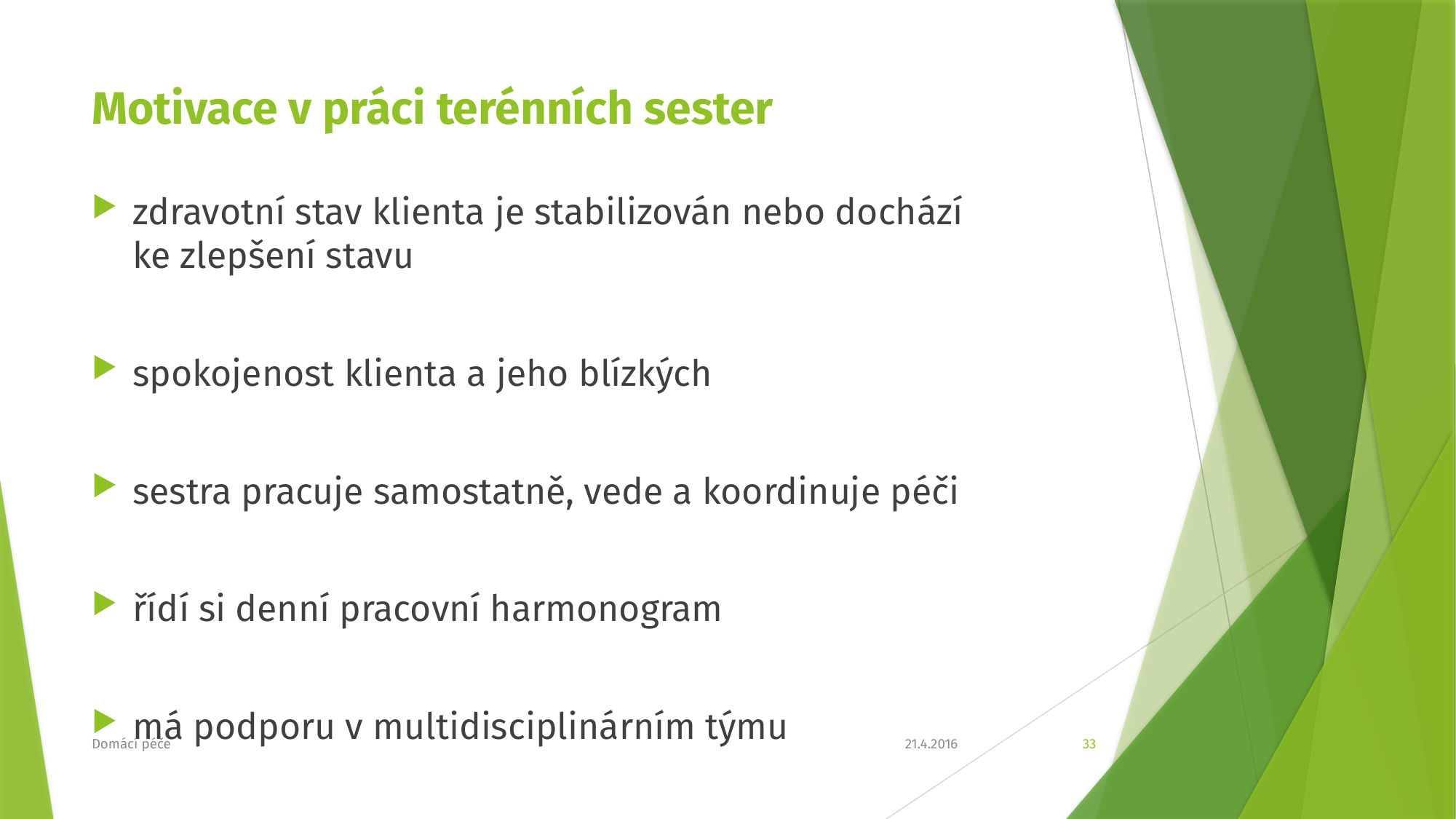

# Motivace v práci terénních sester
zdravotní stav klienta je stabilizován nebo dochází
ke zlepšení stavu

spokojenost klienta a jeho blízkých

sestra pracuje samostatně, vede a koordinuje péči

řídí si denní pracovní harmonogram

má podporu v multidisciplinárním týmu

Domácí péče
21.4.2016
33